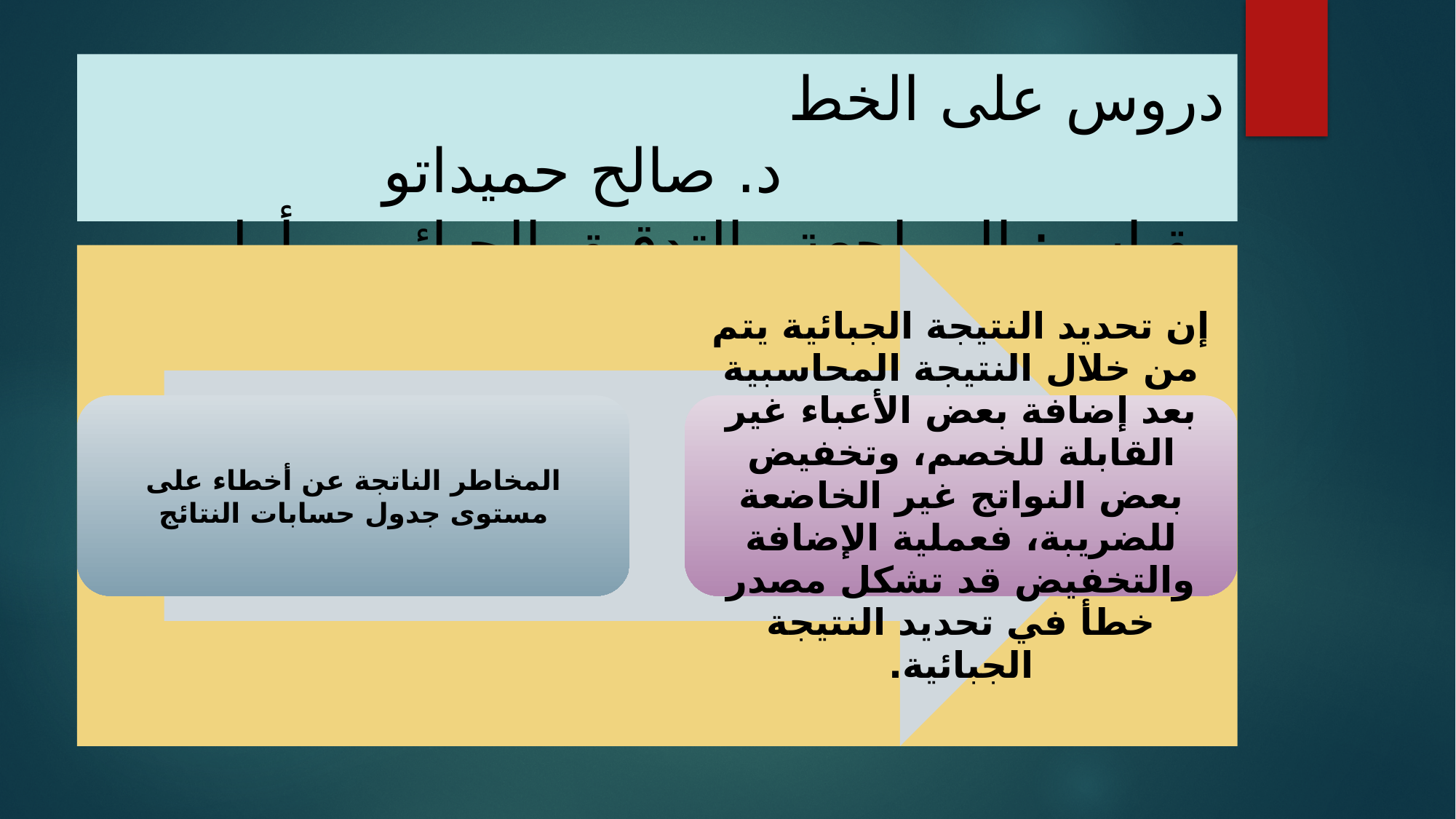

# دروس على الخط                                                            د. صالح حميداتو مقياس: المراجعة والتدقيق الجبائي – أولى ماستر محاسبة وتدقيق
المخاطر الناتجة عن أخطاء على مستوى جدول حسابات النتائج